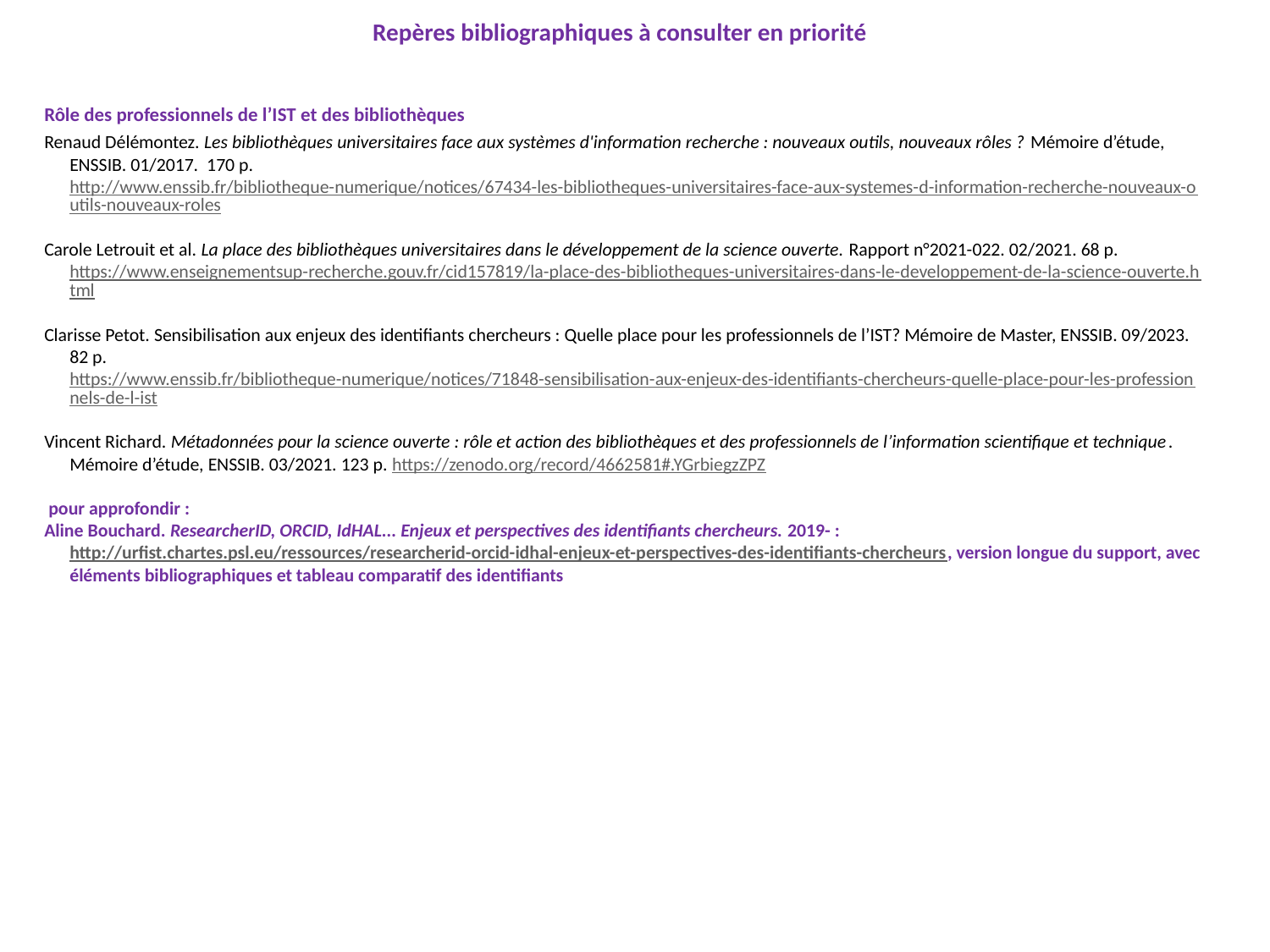

Repères bibliographiques à consulter en priorité

Rôle des professionnels de l’IST et des bibliothèques
Renaud Délémontez. Les bibliothèques universitaires face aux systèmes d'information recherche : nouveaux outils, nouveaux rôles ? Mémoire d’étude, ENSSIB. 01/2017.  170 p. http://www.enssib.fr/bibliotheque-numerique/notices/67434-les-bibliotheques-universitaires-face-aux-systemes-d-information-recherche-nouveaux-outils-nouveaux-roles
Carole Letrouit et al. La place des bibliothèques universitaires dans le développement de la science ouverte. Rapport n°2021-022. 02/2021. 68 p.  https://www.enseignementsup-recherche.gouv.fr/cid157819/la-place-des-bibliotheques-universitaires-dans-le-developpement-de-la-science-ouverte.html.
Clarisse Petot. Sensibilisation aux enjeux des identifiants chercheurs : Quelle place pour les professionnels de l’IST? Mémoire de Master, ENSSIB. 09/2023. 82 p. https://www.enssib.fr/bibliotheque-numerique/notices/71848-sensibilisation-aux-enjeux-des-identifiants-chercheurs-quelle-place-pour-les-professionnels-de-l-ist.
Vincent Richard. Métadonnées pour la science ouverte : rôle et action des bibliothèques et des professionnels de l’information scientifique et technique. Mémoire d’étude, ENSSIB. 03/2021. 123 p. https://zenodo.org/record/4662581#.YGrbiegzZPZ.
 pour approfondir :
Aline Bouchard. ResearcherID, ORCID, IdHAL... Enjeux et perspectives des identifiants chercheurs. 2019- : http://urfist.chartes.psl.eu/ressources/researcherid-orcid-idhal-enjeux-et-perspectives-des-identifiants-chercheurs, version longue du support, avec éléments bibliographiques et tableau comparatif des identifiants